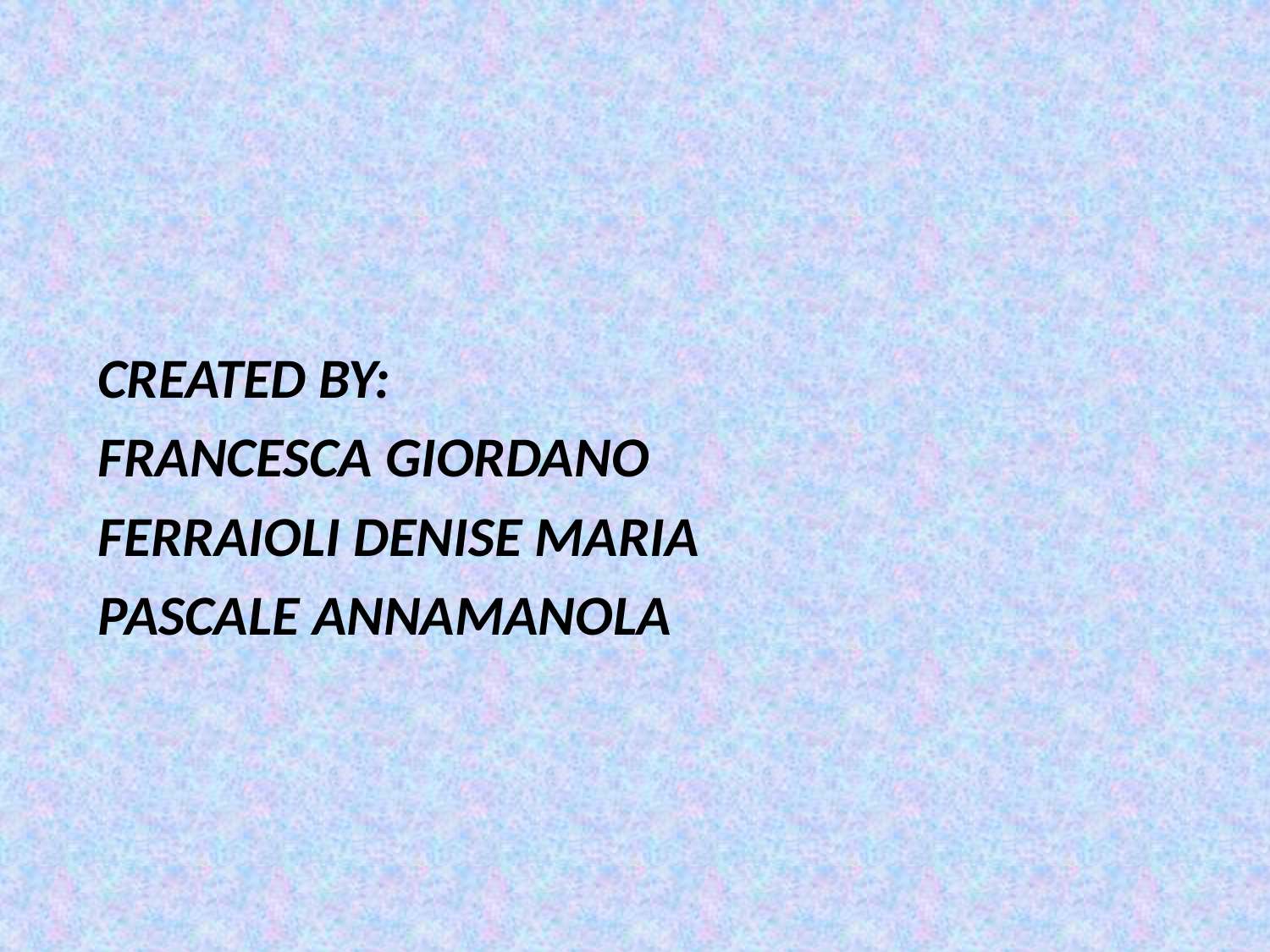

#

CREATED BY:
FRANCESCA GIORDANO
FERRAIOLI DENISE MARIA
PASCALE ANNAMANOLA